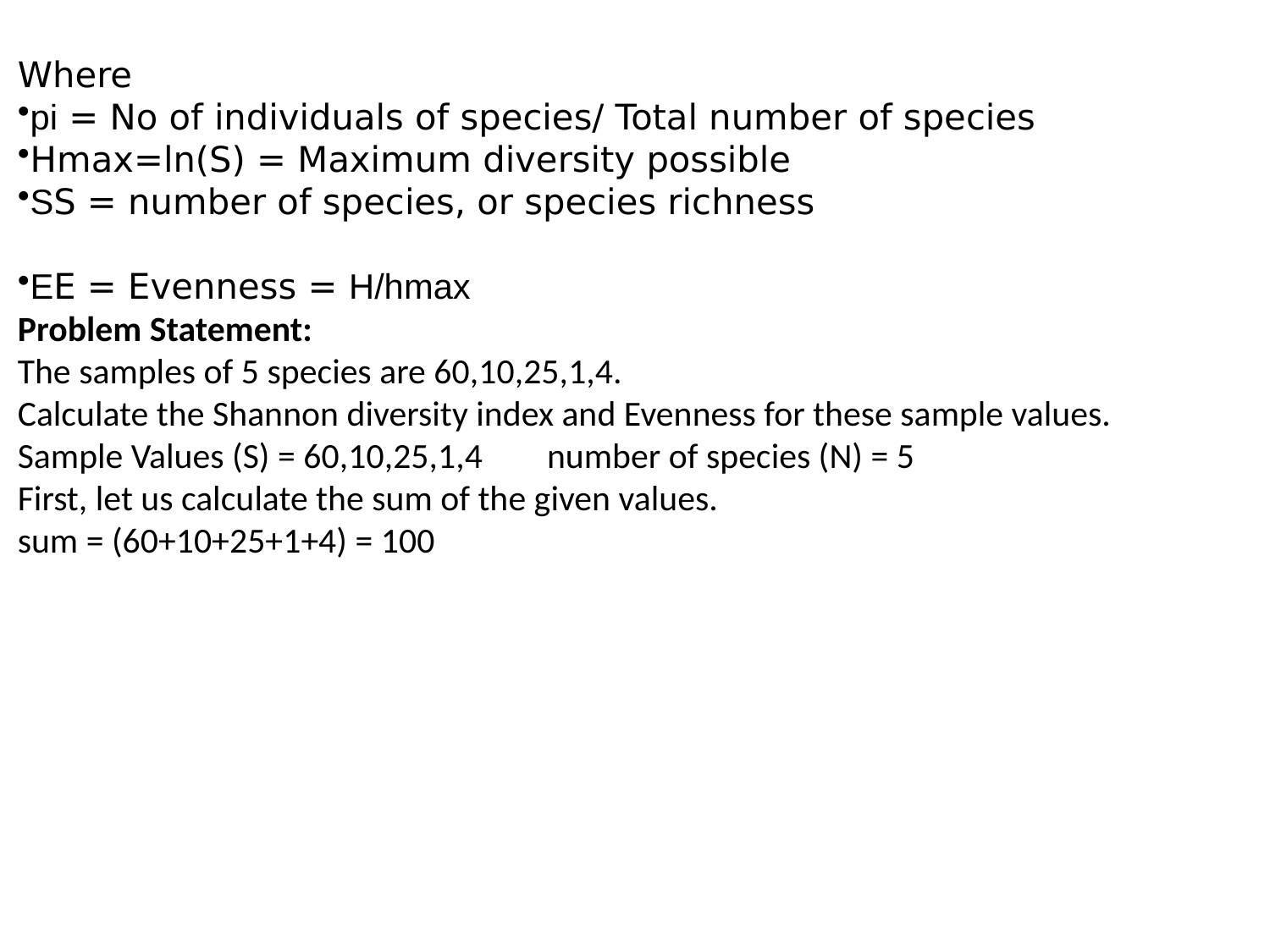

Where
pi = No of individuals of species/ Total number of species
Hmax=ln(S) = Maximum diversity possible
SS = number of species, or species richness

EE = Evenness = H/hmax
Problem Statement:
The samples of 5 species are 60,10,25,1,4.
Calculate the Shannon diversity index and Evenness for these sample values.
Sample Values (S) = 60,10,25,1,4        number of species (N) = 5
First, let us calculate the sum of the given values.
sum = (60+10+25+1+4) = 100